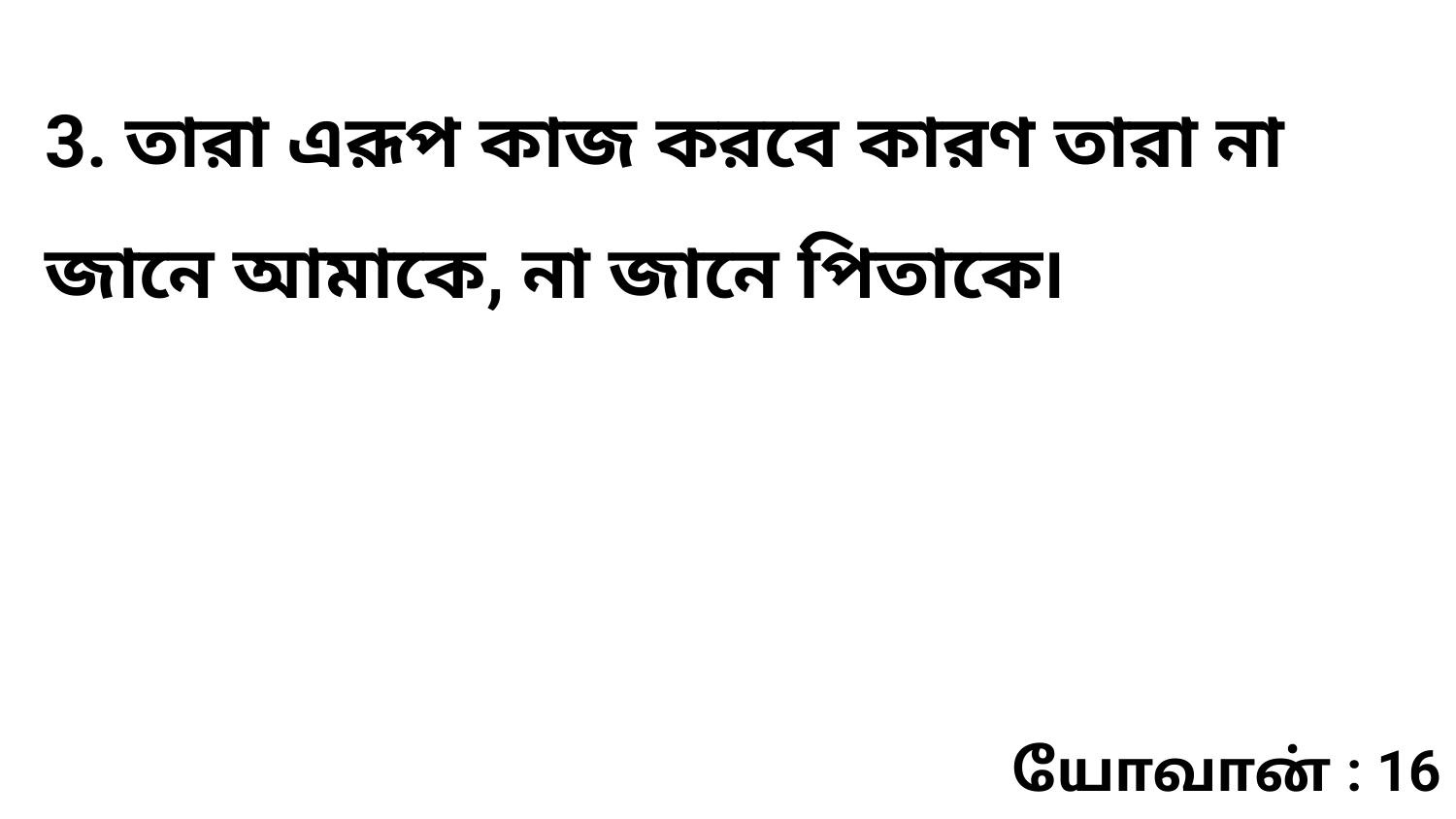

3. তারা এরূপ কাজ করবে কারণ তারা না জানে আমাকে, না জানে পিতাকে৷
யோவான் : 16